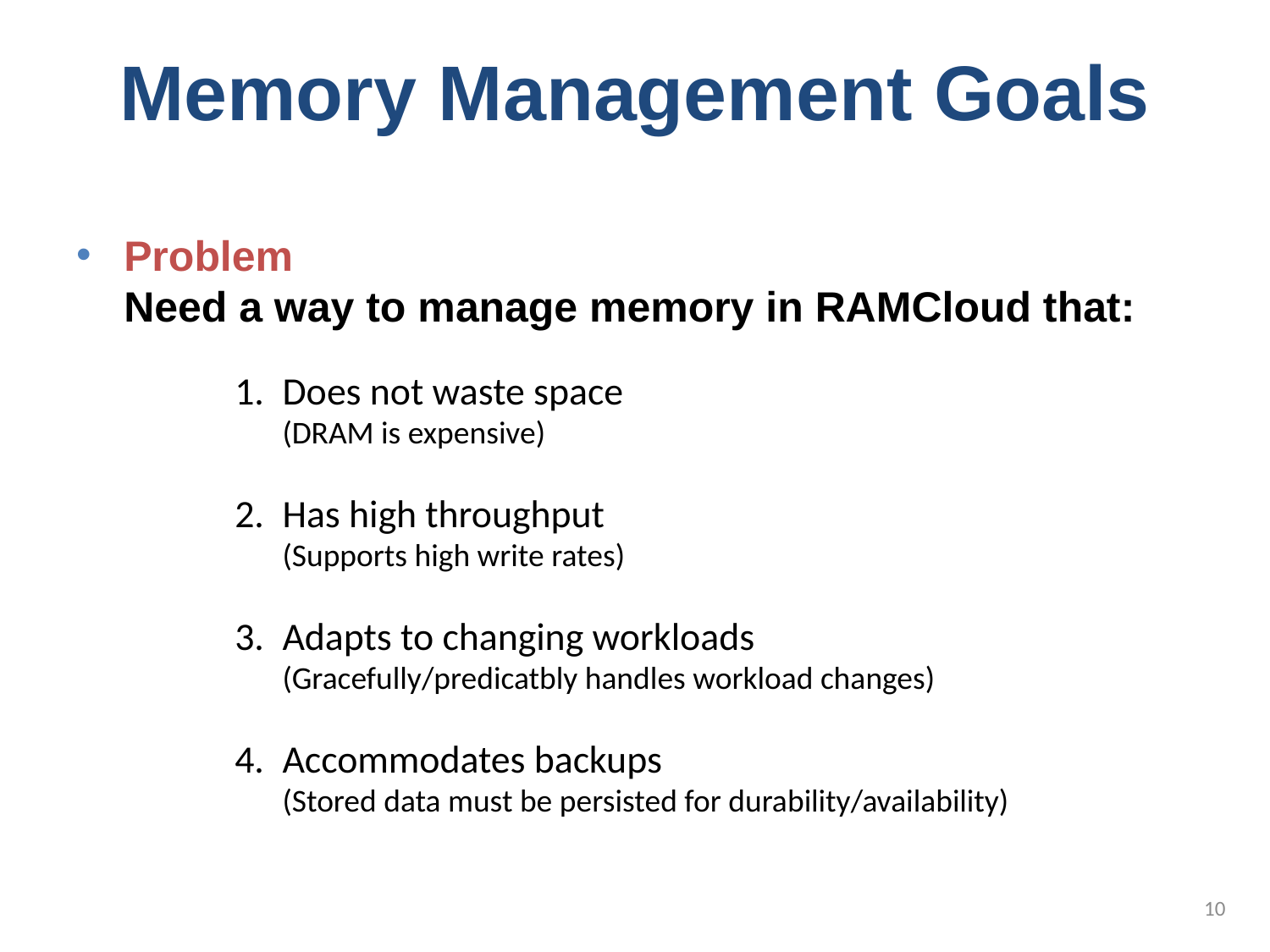

# Memory Management Goals
Problem
Need a way to manage memory in RAMCloud that:

Does not waste space
(DRAM is expensive)
Has high throughput
(Supports high write rates)
Adapts to changing workloads
(Gracefully/predicatbly handles workload changes)
Accommodates backups
(Stored data must be persisted for durability/availability)
10